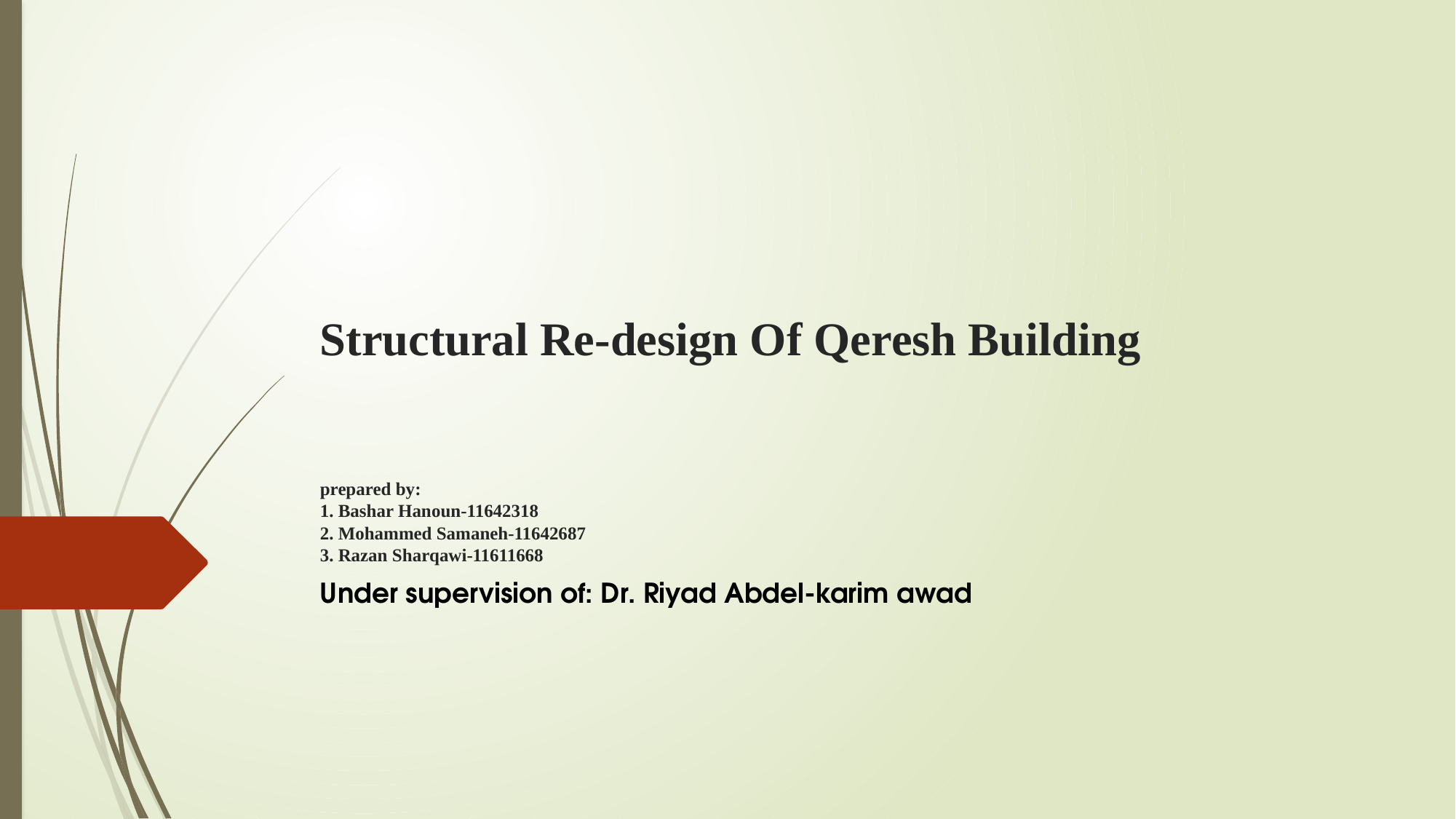

# Structural Re-design Of Qeresh Building prepared by: 1. Bashar Hanoun-11642318 2. Mohammed Samaneh-11642687 3. Razan Sharqawi-11611668
Under supervision of: Dr. Riyad Abdel-karim awad